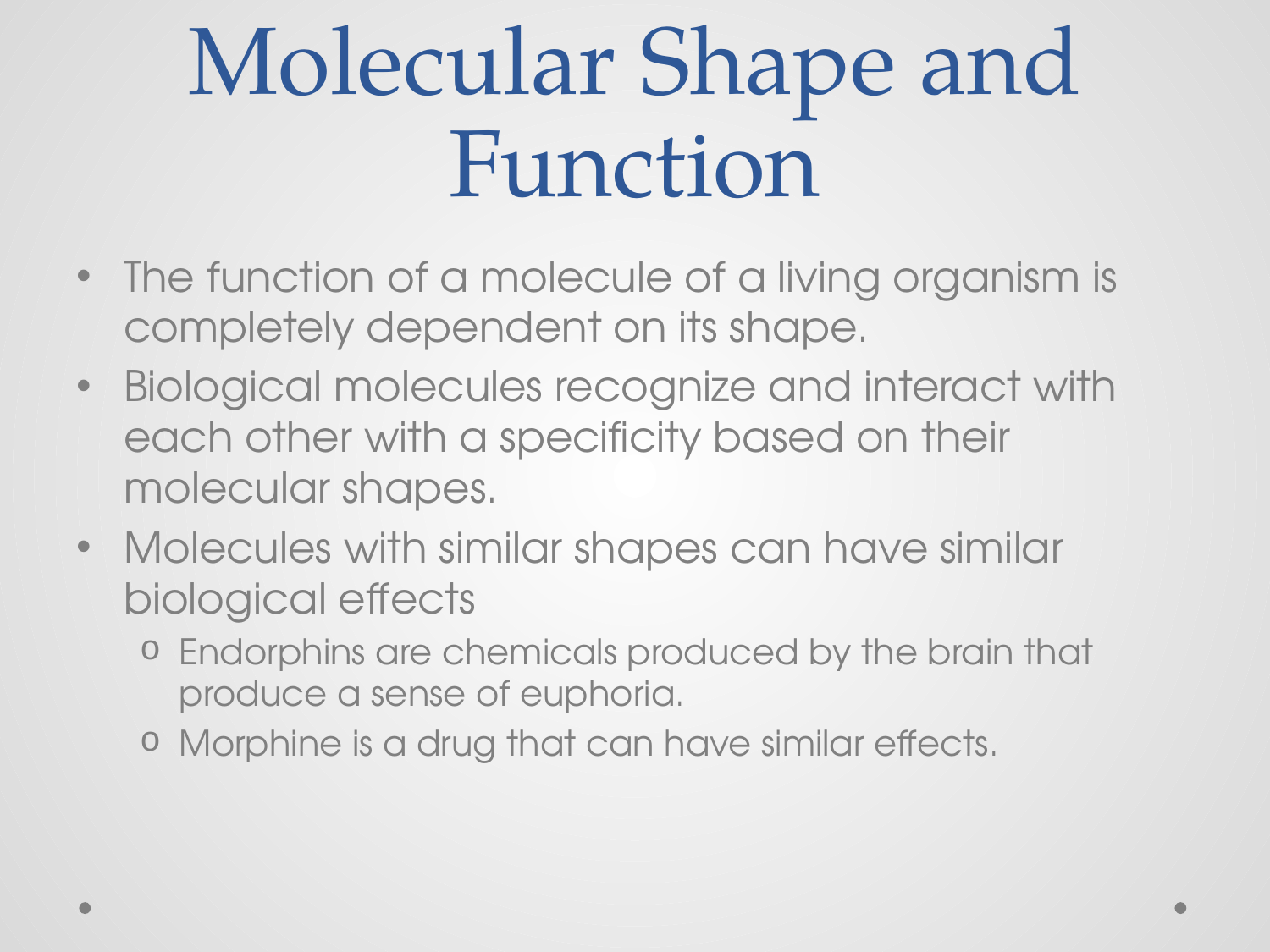

# Molecular Shape and Function
The function of a molecule of a living organism is completely dependent on its shape.
Biological molecules recognize and interact with each other with a specificity based on their molecular shapes.
Molecules with similar shapes can have similar biological effects
Endorphins are chemicals produced by the brain that produce a sense of euphoria.
Morphine is a drug that can have similar effects.